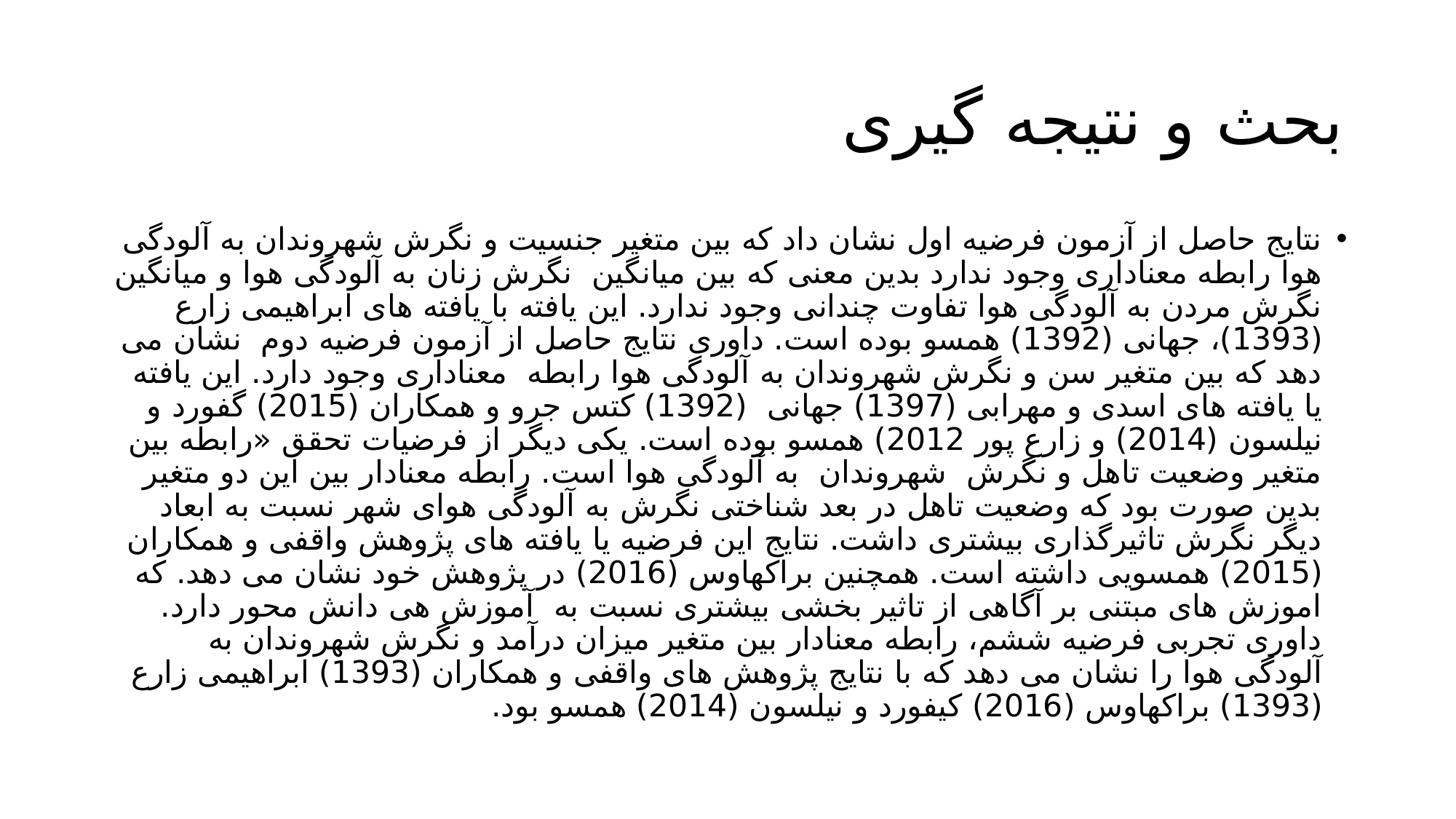

# بحث و نتیجه گیری
نتایج حاصل از آزمون فرضیه اول نشان داد که بین متغیر جنسیت و نگرش شهروندان به آلودگی هوا رابطه معناداری وجود ندارد بدین معنی که بین میانگین  نگرش زنان به آلودگی هوا و میانگین نگرش مردن به آلودگی هوا تفاوت چندانی وجود ندارد. این یافته با یافته های ابراهیمی زارع (1393)، جهانی (1392) همسو بوده است. داوری نتایج حاصل از آزمون فرضیه دوم  نشان می دهد که بین متغیر سن و نگرش شهروندان به آلودگی هوا رابطه  معناداری وجود دارد. این یافته یا یافته های اسدی و مهرابی (1397) جهانی  (1392) کتس جرو و همکاران (2015) گفورد و نیلسون (2014) و زارع پور 2012) همسو بوده است. یکی دیگر از فرضیات تحقق «رابطه بین متغیر وضعیت تاهل و نگرش  شهروندان  به آلودگی هوا است. رابطه معنادار بین این دو متغیر بدین صورت بود که وضعیت تاهل در بعد شناختی نگرش به آلودگی هوای شهر نسبت به ابعاد دیگر نگرش تاثیرگذاری بیشتری داشت. نتایج این فرضیه یا یافته های پژوهش واقفی و همکاران (2015) همسویی داشته است. همچنین براکهاوس (2016) در پژوهش خود نشان می دهد. که اموزش های مبتنی بر آگاهی از تاثیر بخشی بیشتری نسبت به  آموزش هی دانش محور دارد. داوری تجربی فرضیه ششم، رابطه معنادار بین متغیر میزان درآمد و نگرش شهروندان به آلودگی هوا را نشان می دهد که با نتایج پژوهش های واقفی و همکاران (1393) ابراهیمی زارع (1393) براکهاوس (2016) کیفورد و نیلسون (2014) همسو بود.